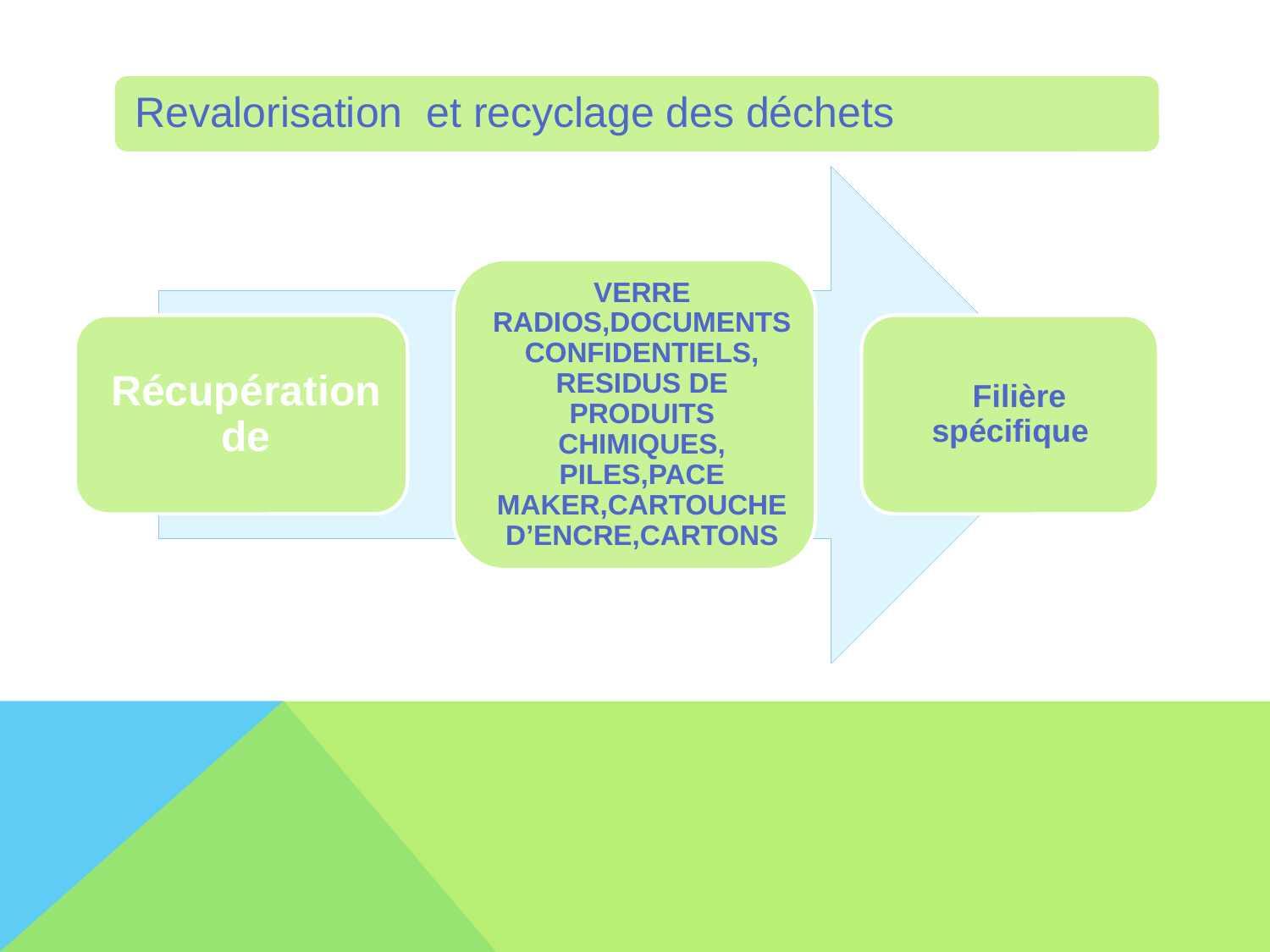

#
Revalorisation  et recyclage des déchets
Récupération de
VERRE RADIOS,DOCUMENTS CONFIDENTIELS,
RESIDUS DE PRODUITS CHIMIQUES, PILES,PACE MAKER,CARTOUCHE D’ENCRE,CARTONS
 Filière spécifique